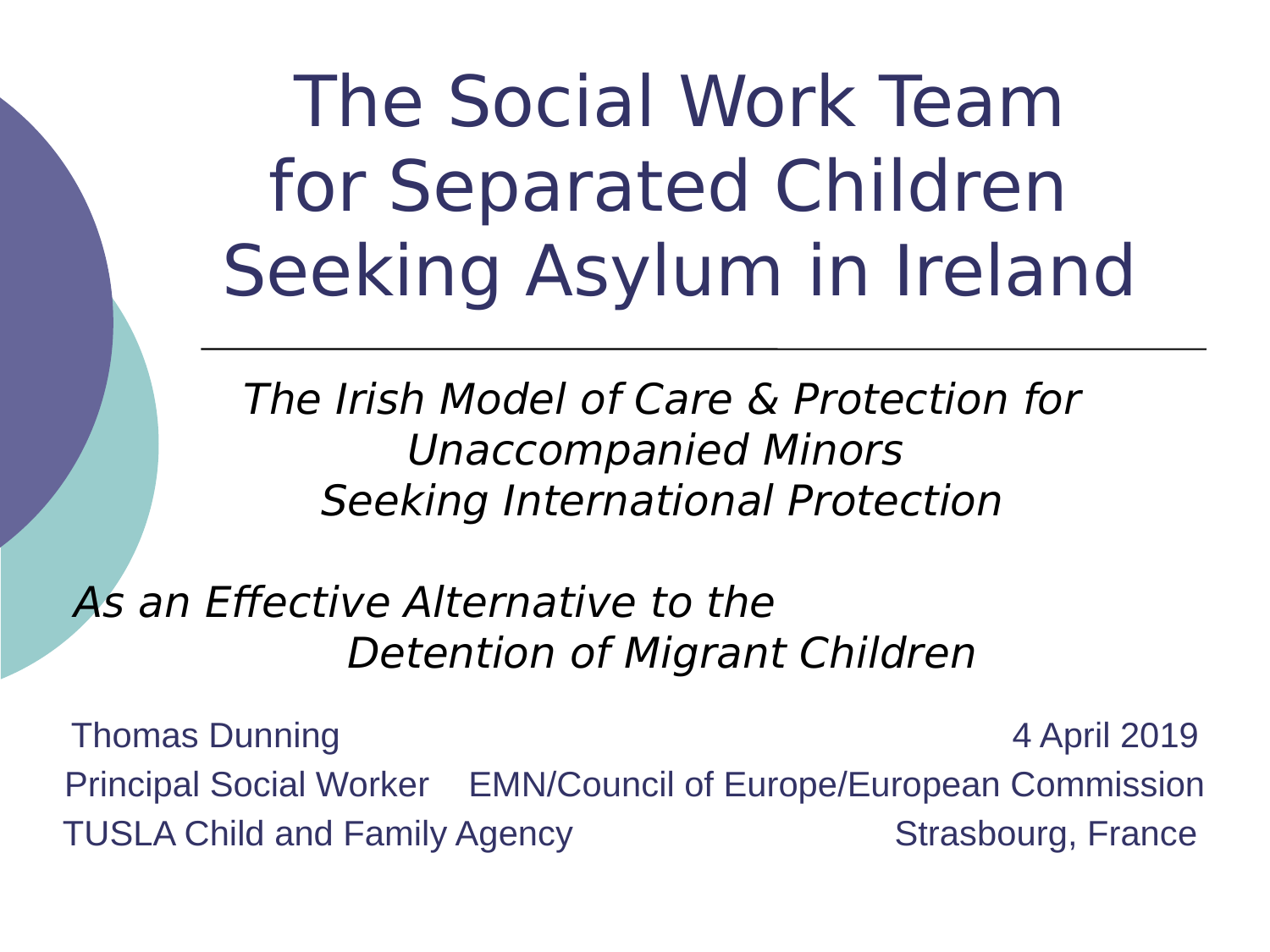

# The Social Work Team for Separated Children Seeking Asylum in Ireland
The Irish Model of Care & Protection for Unaccompanied Minors
Seeking International Protection

As an Effective Alternative to the                                    Detention of Migrant Children
Thomas Dunning                                                                     4 April 2019
Principal Social Worker    EMN/Council of Europe/European Commission
TUSLA Child and Family Agency                                 Strasbourg, France